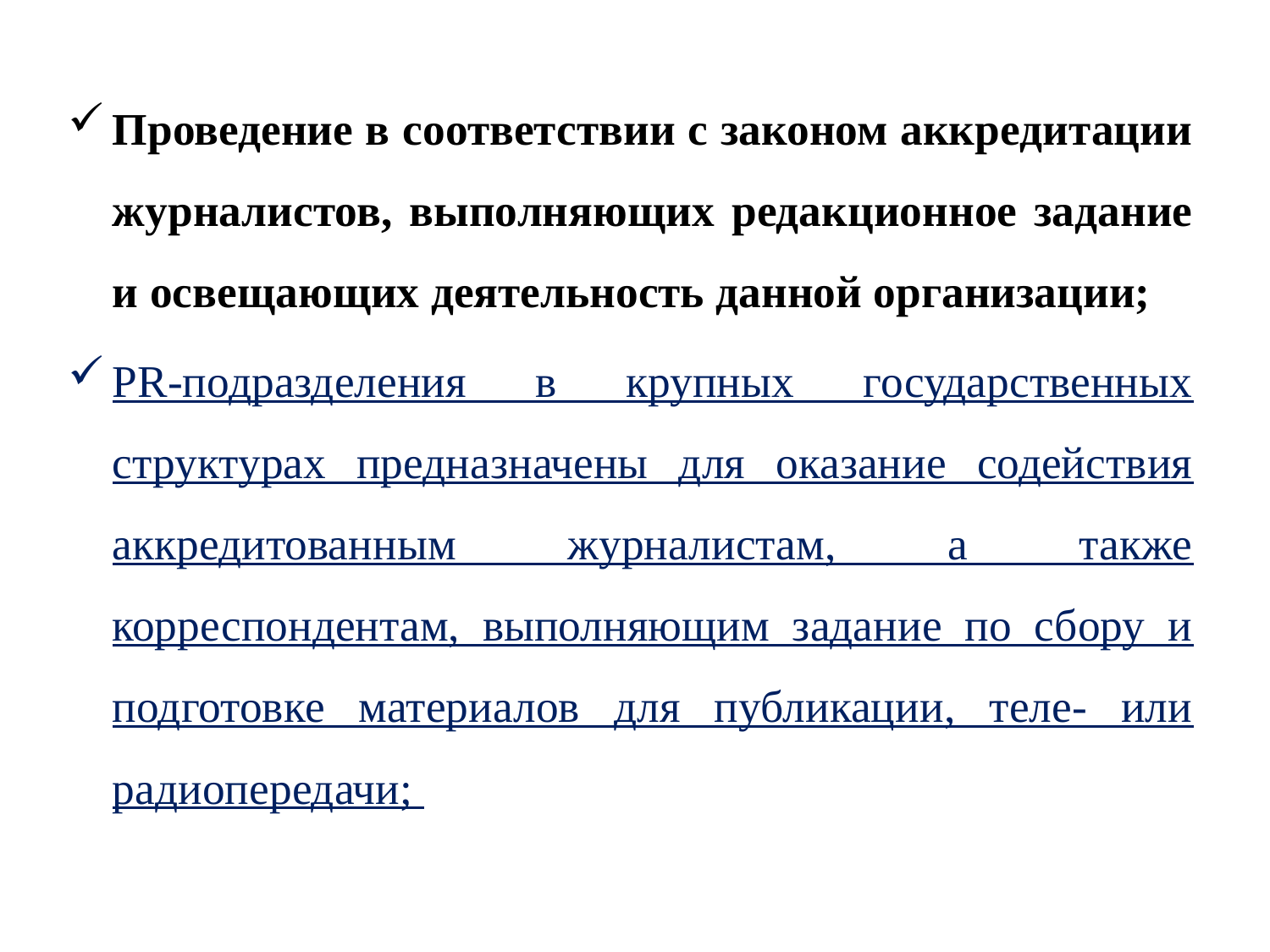

Проведение в соответствии с законом аккредитации журналистов, выполняющих редакционное задание и освещающих деятельность данной организации;
PR-подразделения в крупных государственных структурах предназначены для оказание содействия аккредитованным журналистам, а также корреспондентам, выполняющим задание по сбору и подготовке материалов для публикации, теле- или радиопередачи;